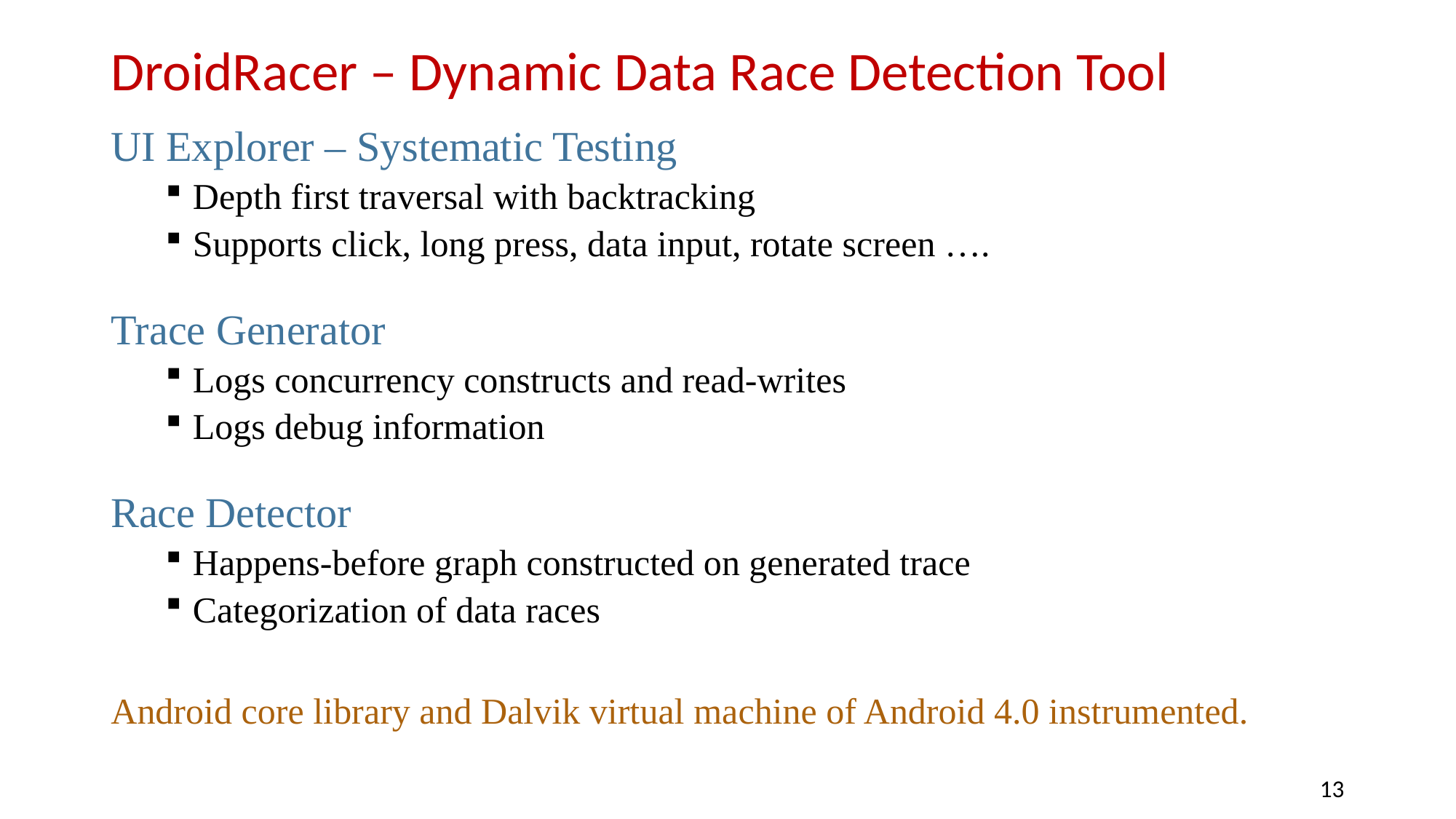

# DroidRacer – Dynamic Data Race Detection Tool
UI Explorer – Systematic Testing
Depth first traversal with backtracking
Supports click, long press, data input, rotate screen ….

Trace Generator
Logs concurrency constructs and read-writes
Logs debug information

Race Detector
Happens-before graph constructed on generated trace
Categorization of data races

Android core library and Dalvik virtual machine of Android 4.0 instrumented.

13